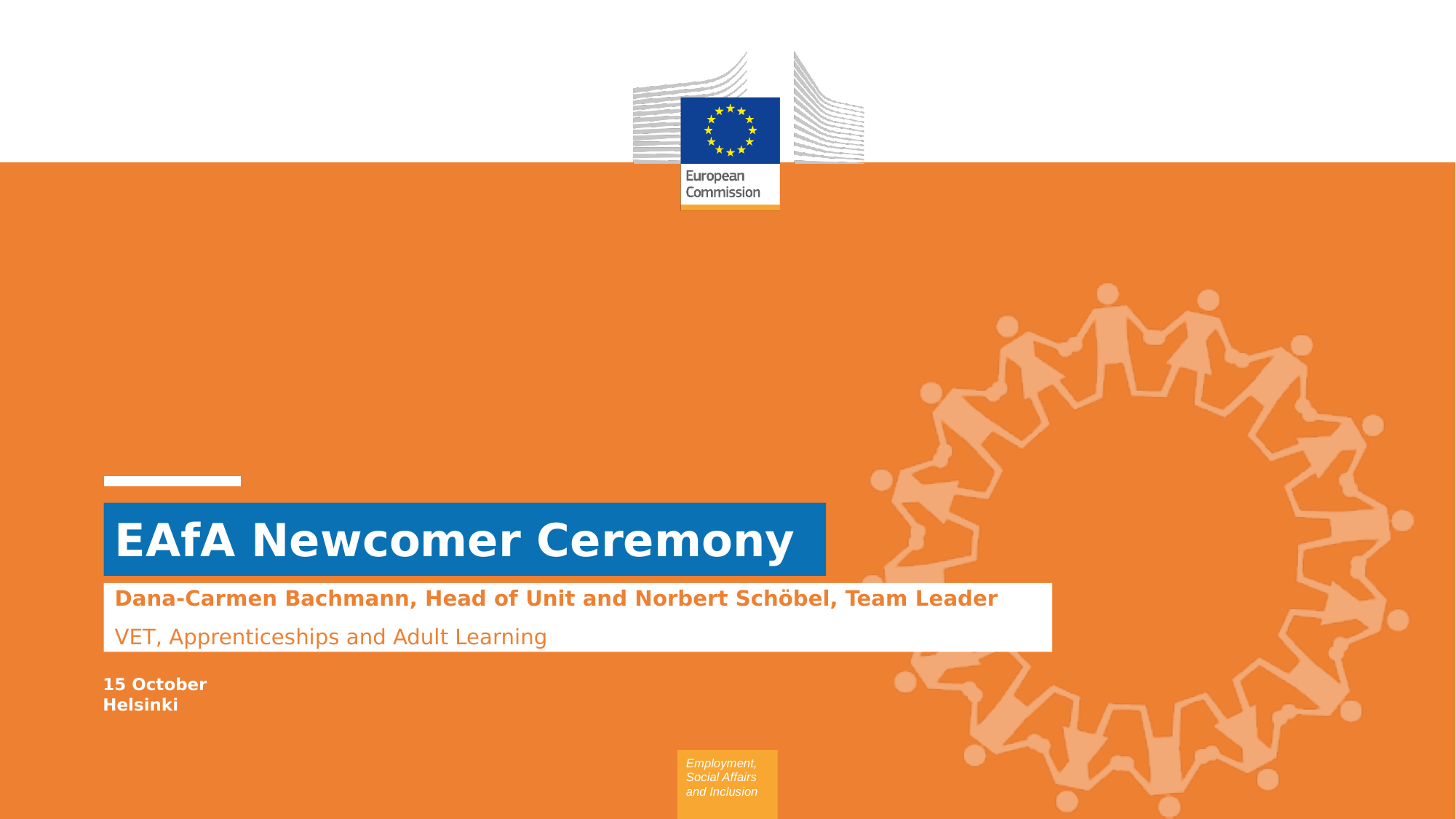

EAfA Newcomer Ceremony
Dana-Carmen Bachmann, Head of Unit and Norbert Schöbel, Team Leader
VET, Apprenticeships and Adult Learning

15 October
Helsinki